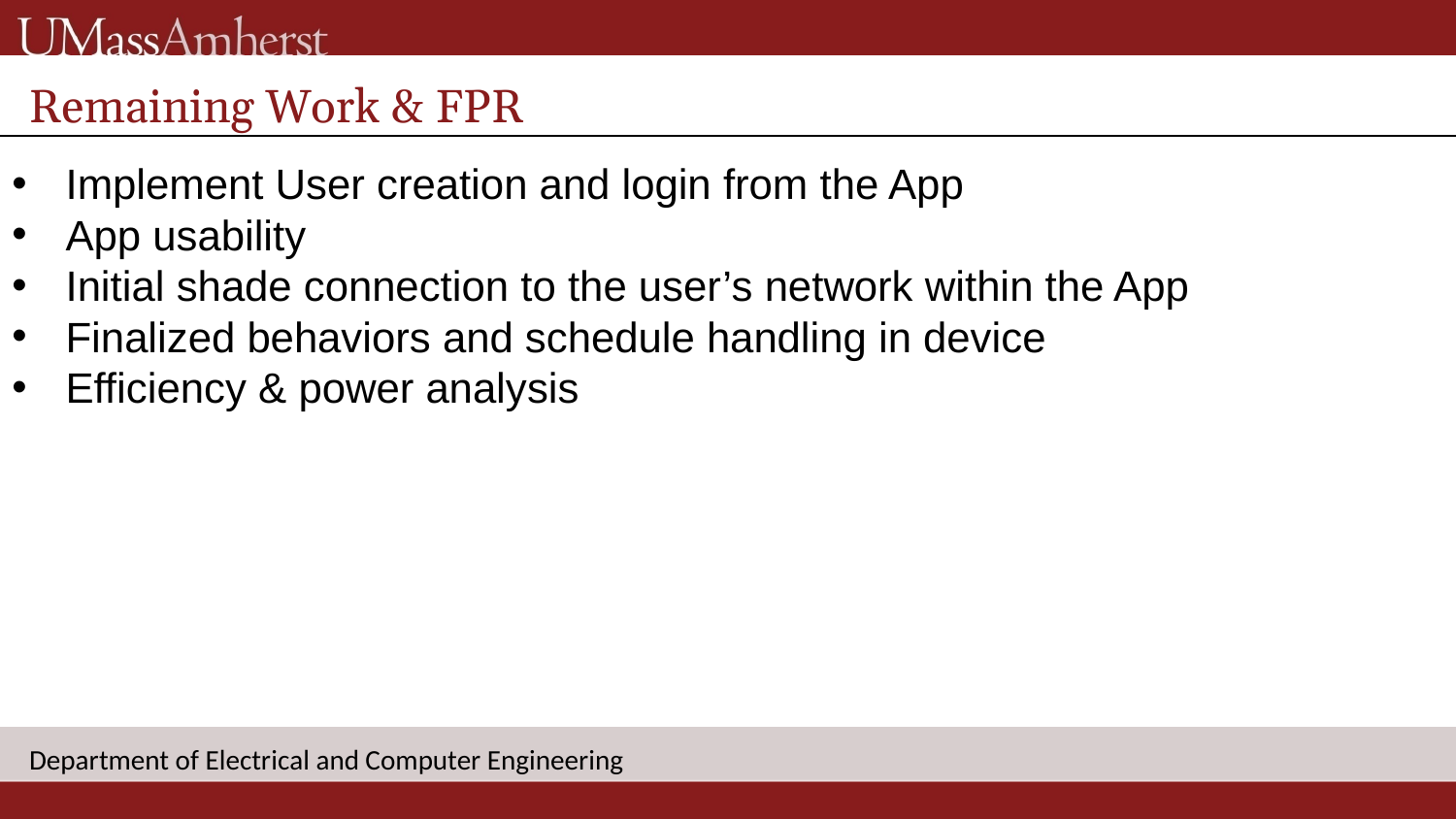

Remaining Work & FPR
Implement User creation and login from the App
App usability
Initial shade connection to the user’s network within the App
Finalized behaviors and schedule handling in device
Efficiency & power analysis
Department of Electrical and Computer Engineering